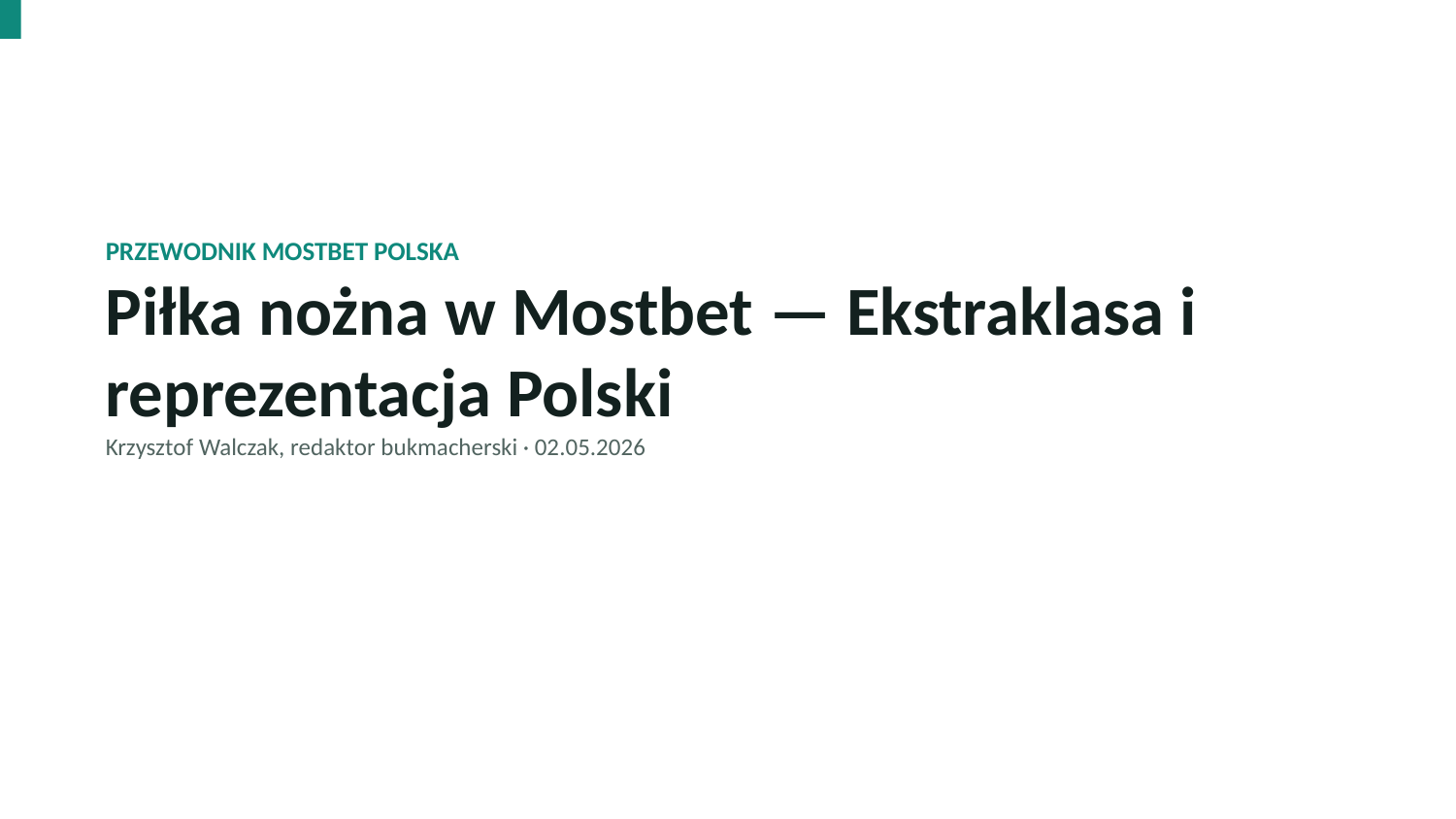

PRZEWODNIK MOSTBET POLSKA
Piłka nożna w Mostbet — Ekstraklasa i reprezentacja Polski
Krzysztof Walczak, redaktor bukmacherski · 02.05.2026